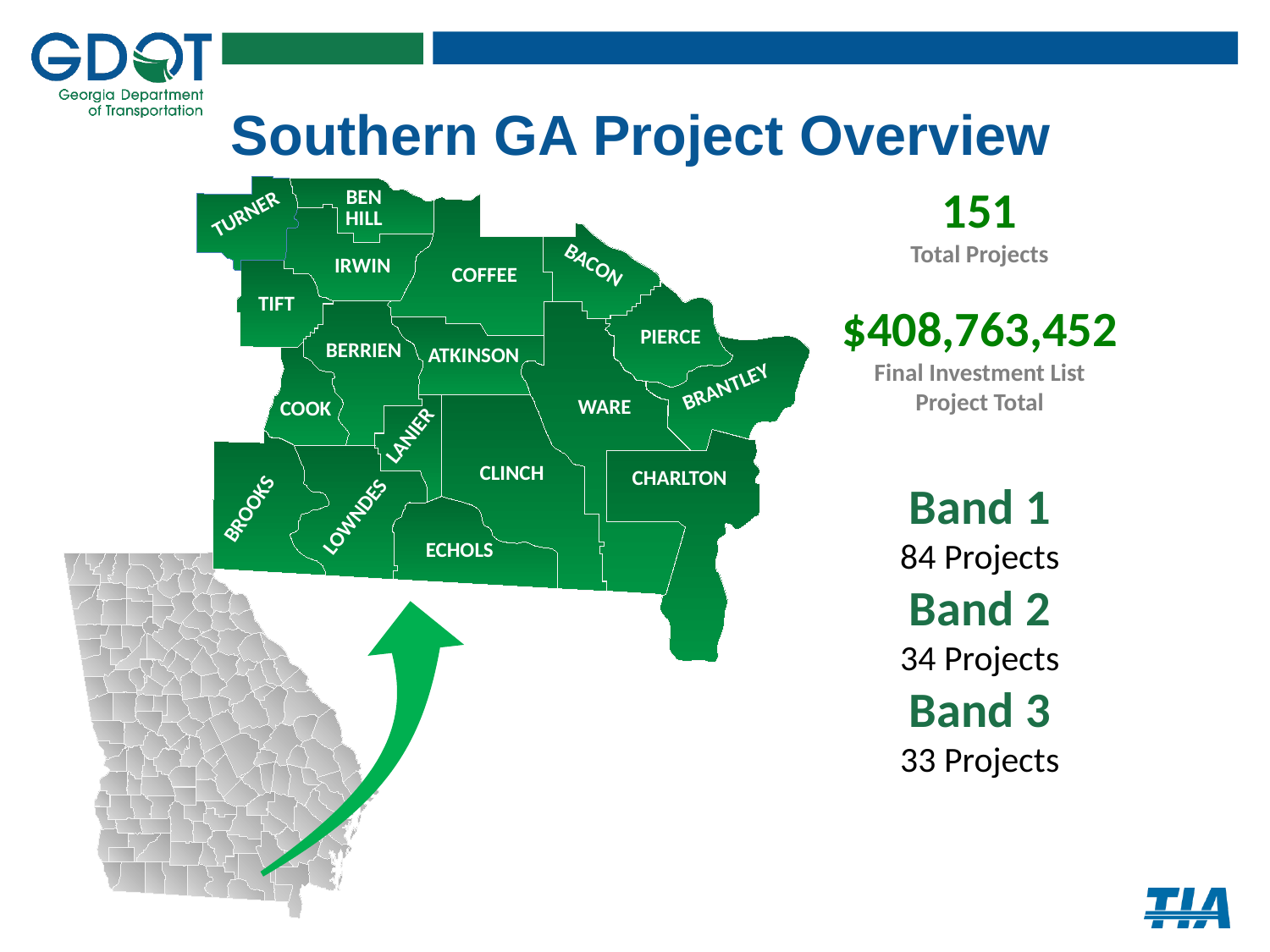

# Southern GA Project Overview
151
Total Projects

$408,763,452
Final Investment List
Project Total

Band 1
84 Projects
Band 2
34 Projects
Band 3
33 Projects

BEN

HILL
TURNER
BACON
IRWIN
COFFEE
TIFT
PIERCE
BERRIEN
ATKINSON
BRANTLEY
WARE
COOK
LANIER
CLINCH
CHARLTON
BROOKS
LOWNDES
ECHOLS